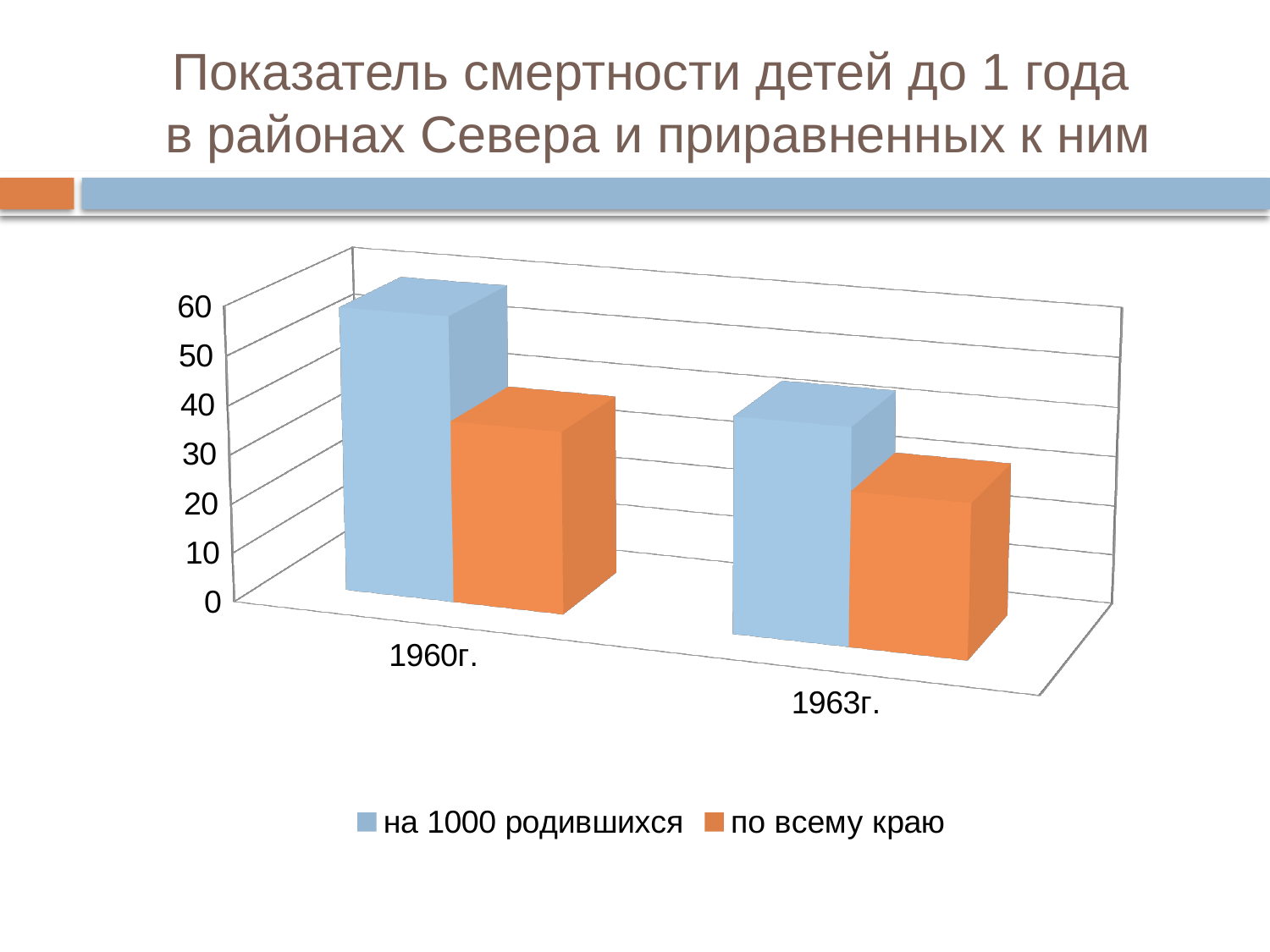

# Показатель смертности детей до 1 года в районах Севера и приравненных к ним

[unsupported chart]